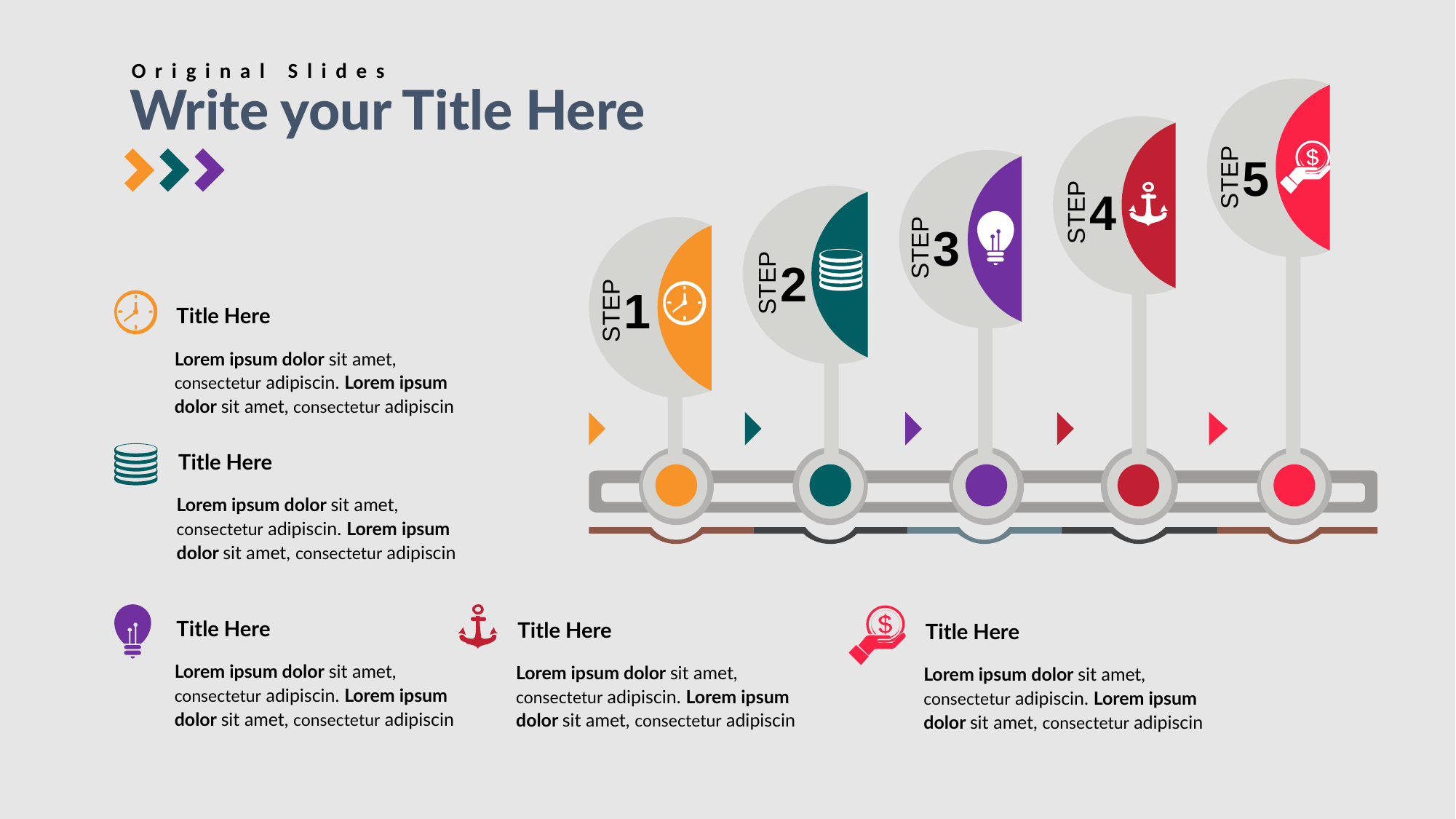

Original Slides
Write your Title Here

5
STEP
4
STEP
3
STEP
2
STEP
1
STEP

Title Here
Lorem ipsum dolor sit amet, consectetur adipiscin. Lorem ipsum dolor sit amet, consectetur adipiscin

Title Here
Lorem ipsum dolor sit amet, consectetur adipiscin. Lorem ipsum dolor sit amet, consectetur adipiscin

Title Here
Lorem ipsum dolor sit amet, consectetur adipiscin. Lorem ipsum dolor sit amet, consectetur adipiscin

Title Here
Lorem ipsum dolor sit amet, consectetur adipiscin. Lorem ipsum dolor sit amet, consectetur adipiscin
Title Here
Lorem ipsum dolor sit amet, consectetur adipiscin. Lorem ipsum dolor sit amet, consectetur adipiscin